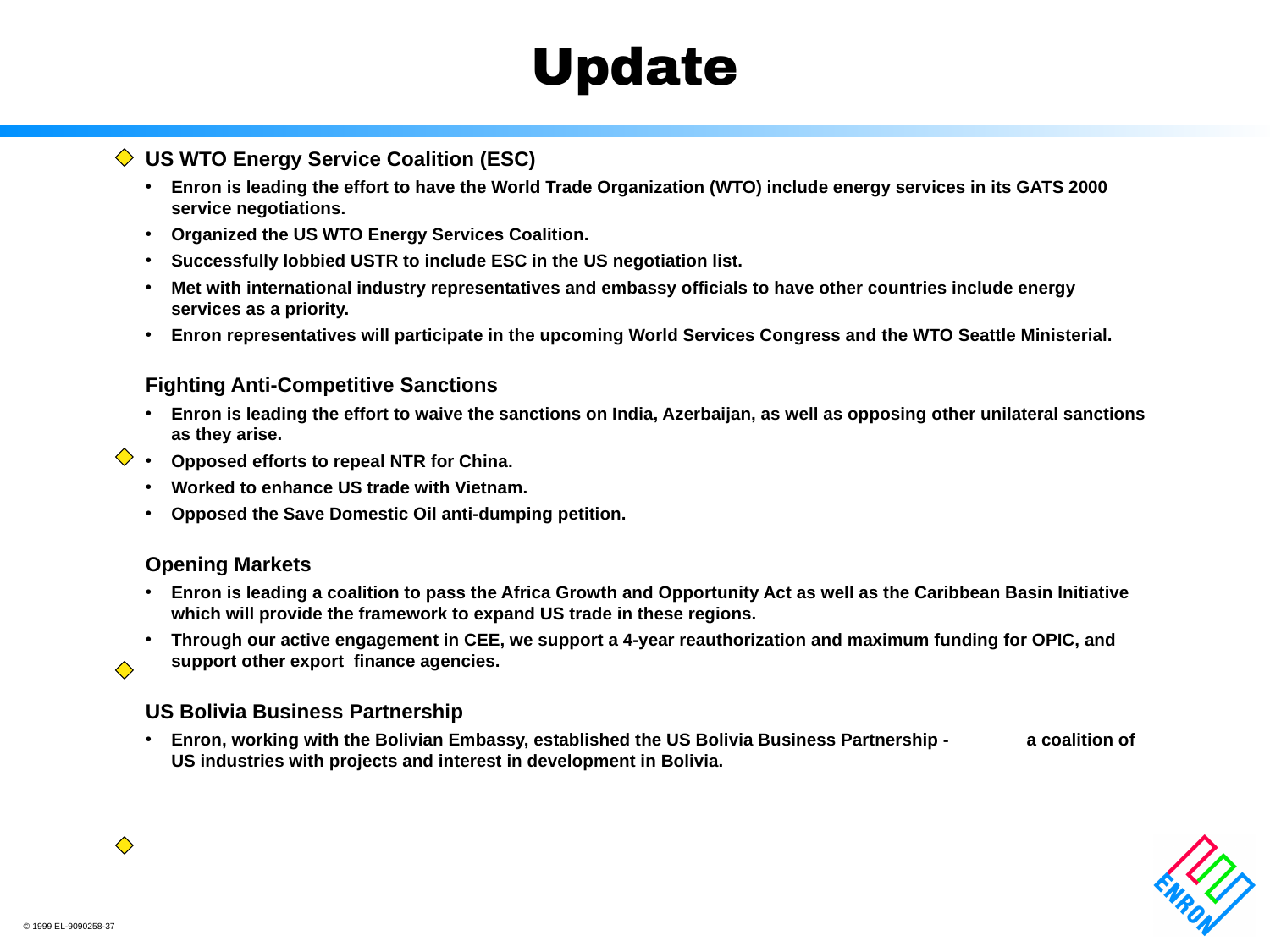

# Update
US WTO Energy Service Coalition (ESC)
Enron is leading the effort to have the World Trade Organization (WTO) include energy services in its GATS 2000 service negotiations.
Organized the US WTO Energy Services Coalition.
Successfully lobbied USTR to include ESC in the US negotiation list.
Met with international industry representatives and embassy officials to have other countries include energy services as a priority.
Enron representatives will participate in the upcoming World Services Congress and the WTO Seattle Ministerial.

Fighting Anti-Competitive Sanctions
Enron is leading the effort to waive the sanctions on India, Azerbaijan, as well as opposing other unilateral sanctions as they arise.
Opposed efforts to repeal NTR for China.
Worked to enhance US trade with Vietnam.
Opposed the Save Domestic Oil anti-dumping petition.

Opening Markets
Enron is leading a coalition to pass the Africa Growth and Opportunity Act as well as the Caribbean Basin Initiative which will provide the framework to expand US trade in these regions.
Through our active engagement in CEE, we support a 4-year reauthorization and maximum funding for OPIC, and support other export  finance agencies.

US Bolivia Business Partnership
Enron, working with the Bolivian Embassy, established the US Bolivia Business Partnership -                a coalition of US industries with projects and interest in development in Bolivia.